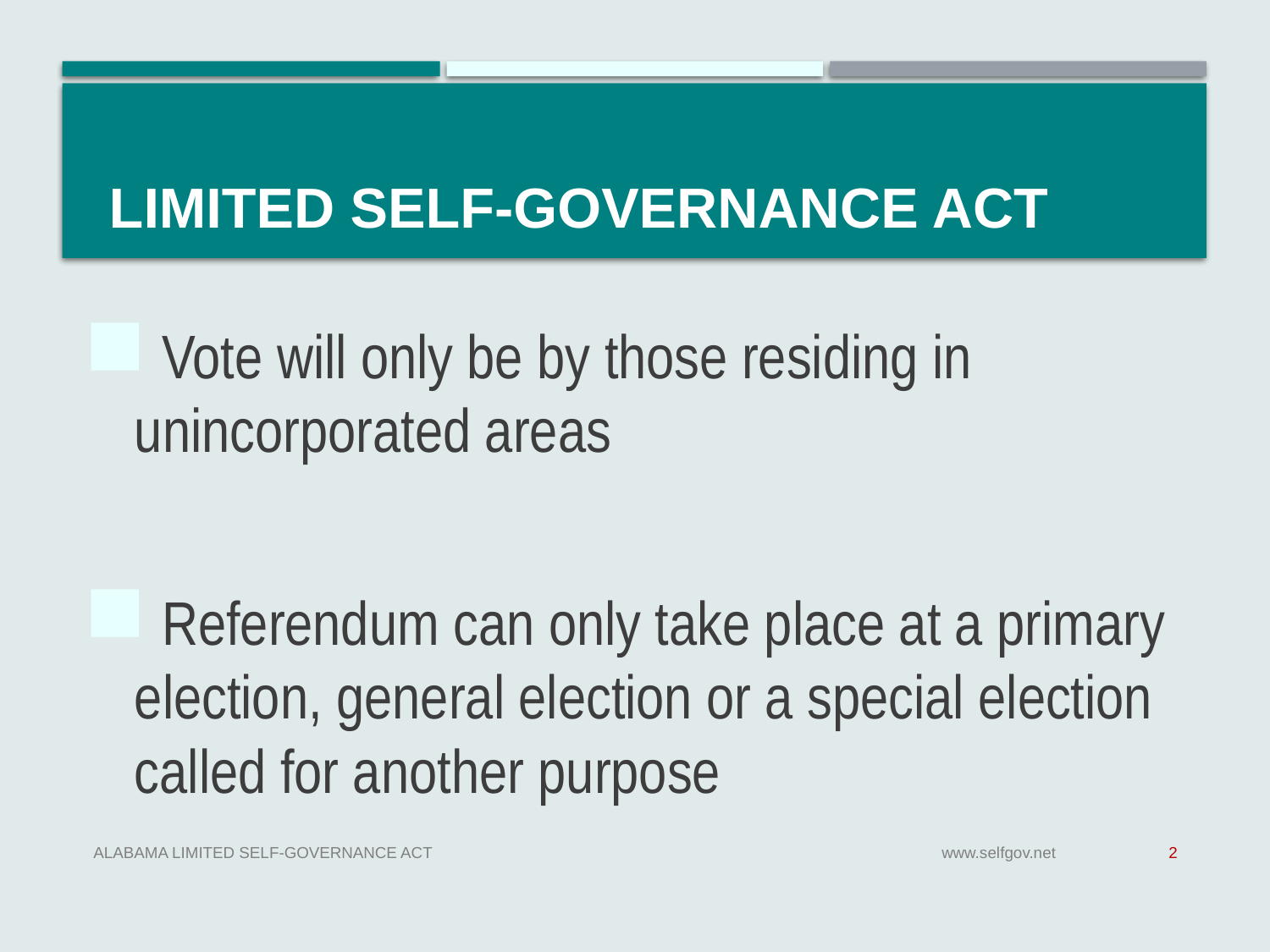

# Limited Self-Governance Act
 Vote will only be by those residing in unincorporated areas

 Referendum can only take place at a primary election, general election or a special election called for another purpose
Alabama Limited Self-Governance Act
www.selfgov.net
2